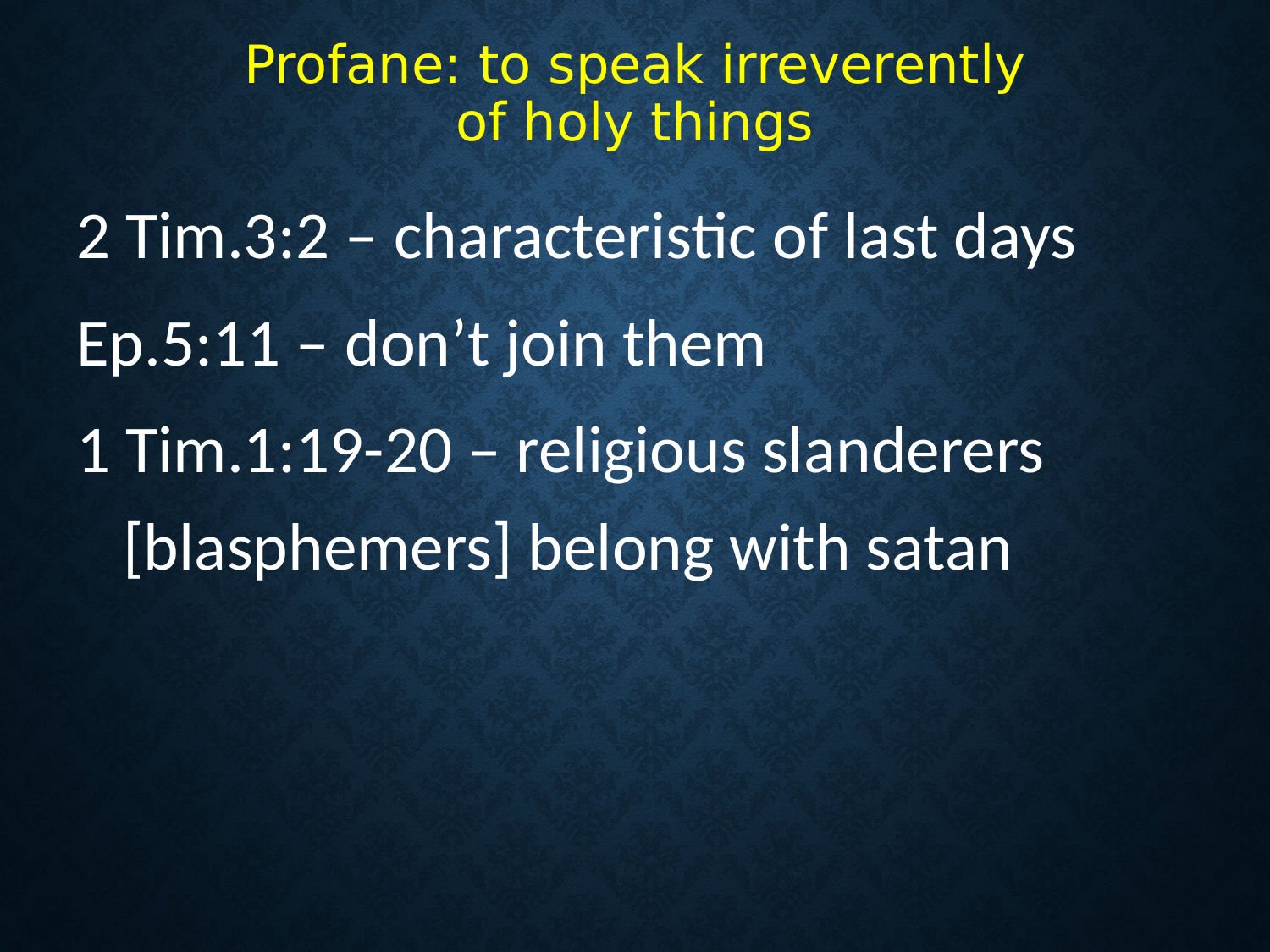

# Profane: to speak irreverently of holy things
2 Tim.3:2 – characteristic of last days
Ep.5:11 – don’t join them
1 Tim.1:19-20 – religious slanderers [blasphemers] belong with satan